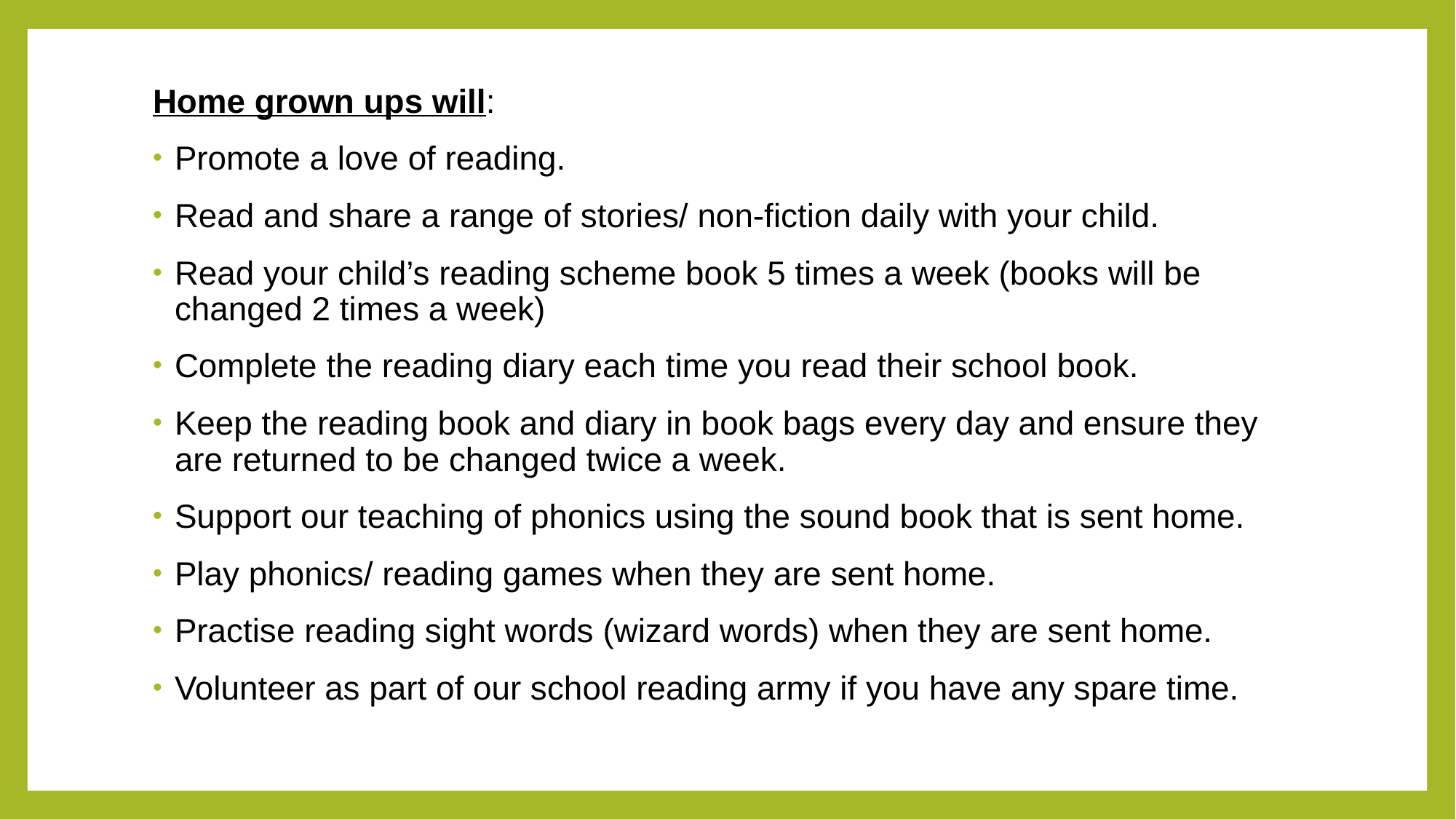

Home grown ups will:
Promote a love of reading.
Read and share a range of stories/ non-fiction daily with your child.
Read your child’s reading scheme book 5 times a week (books will be changed 2 times a week)
Complete the reading diary each time you read their school book.
Keep the reading book and diary in book bags every day and ensure they are returned to be changed twice a week.
Support our teaching of phonics using the sound book that is sent home.
Play phonics/ reading games when they are sent home.
Practise reading sight words (wizard words) when they are sent home.
Volunteer as part of our school reading army if you have any spare time.